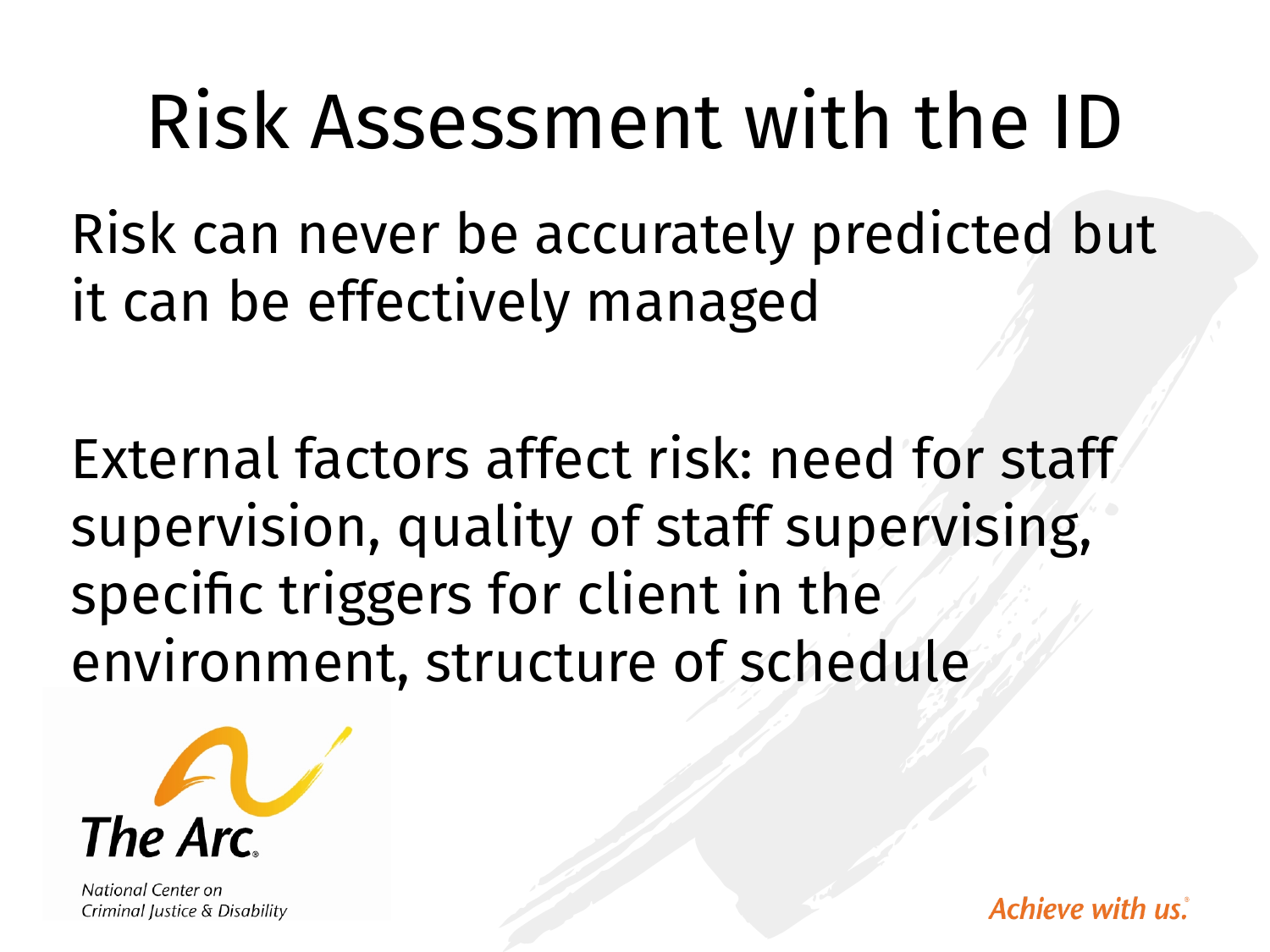

# Risk Assessment with the ID
Risk can never be accurately predicted but it can be effectively managed

External factors affect risk: need for staff supervision, quality of staff supervising, specific triggers for client in the environment, structure of schedule